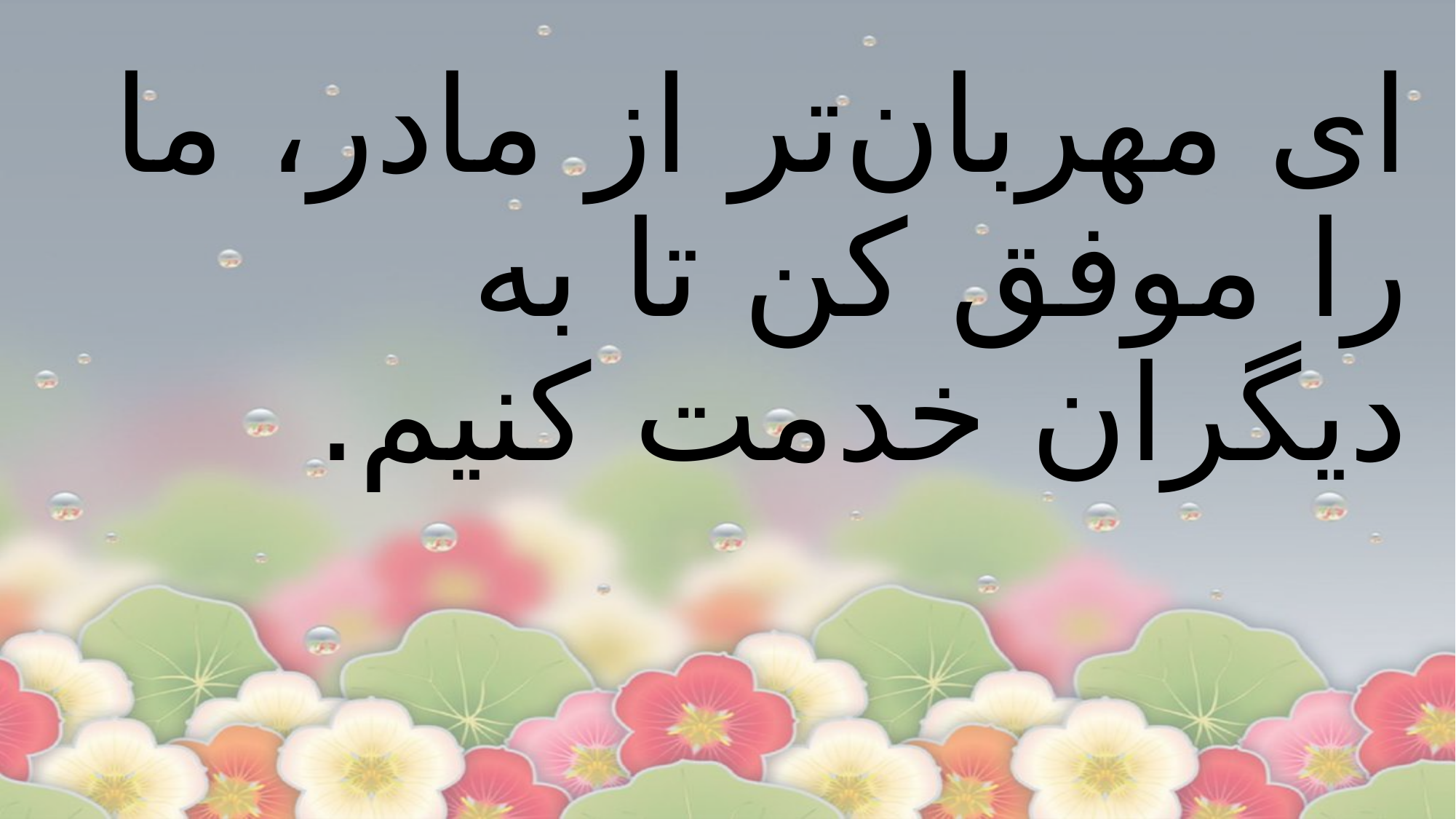

ای مهربان‌تر از مادر، ما را موفق کن تا به دیگران خدمت کنیم.